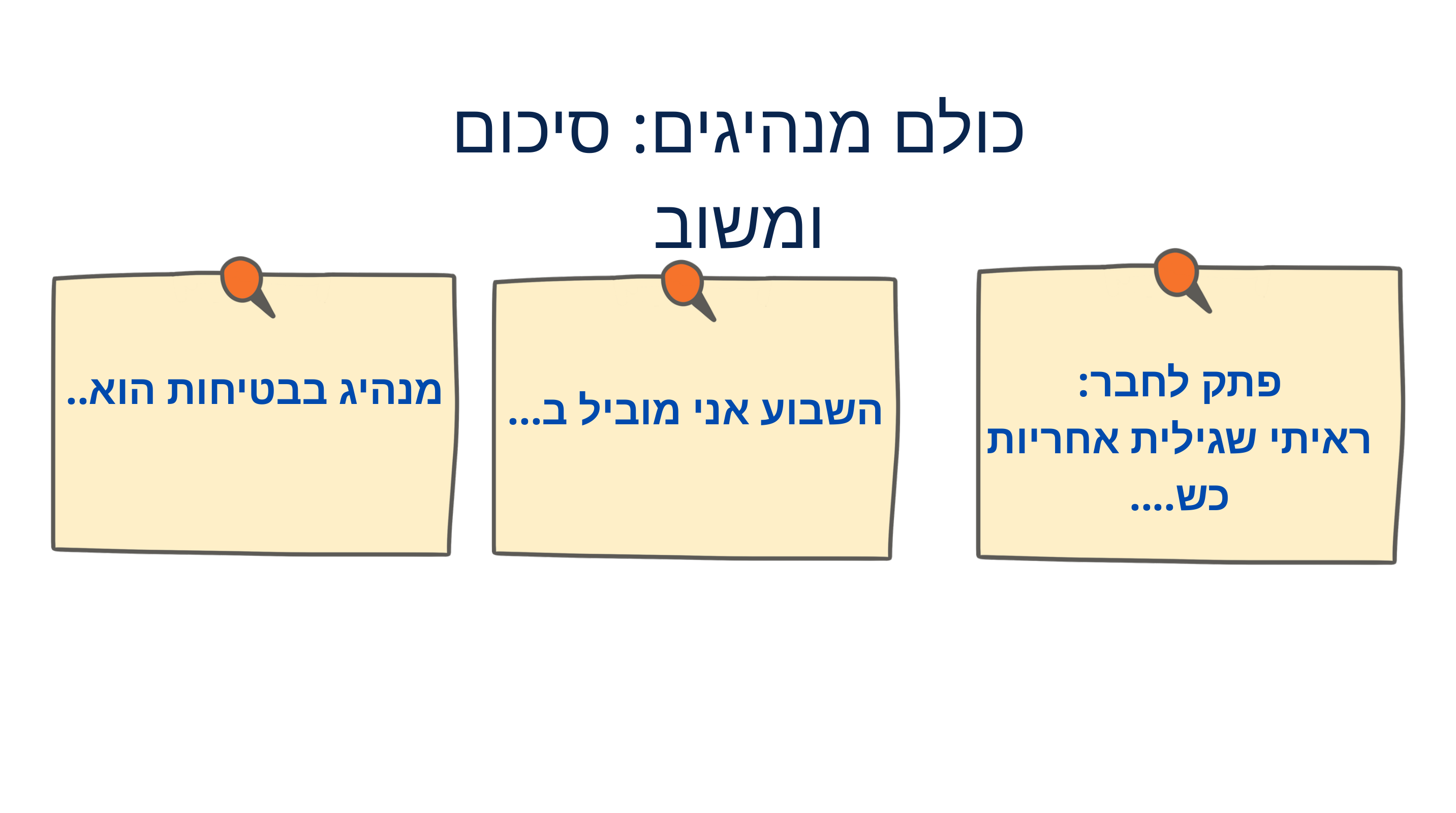

כולם מנהיגים: סיכום ומשוב

פתק לחבר:
ראיתי שגילית אחריות כש....
מנהיג בבטיחות הוא..
השבוע אני מוביל ב...